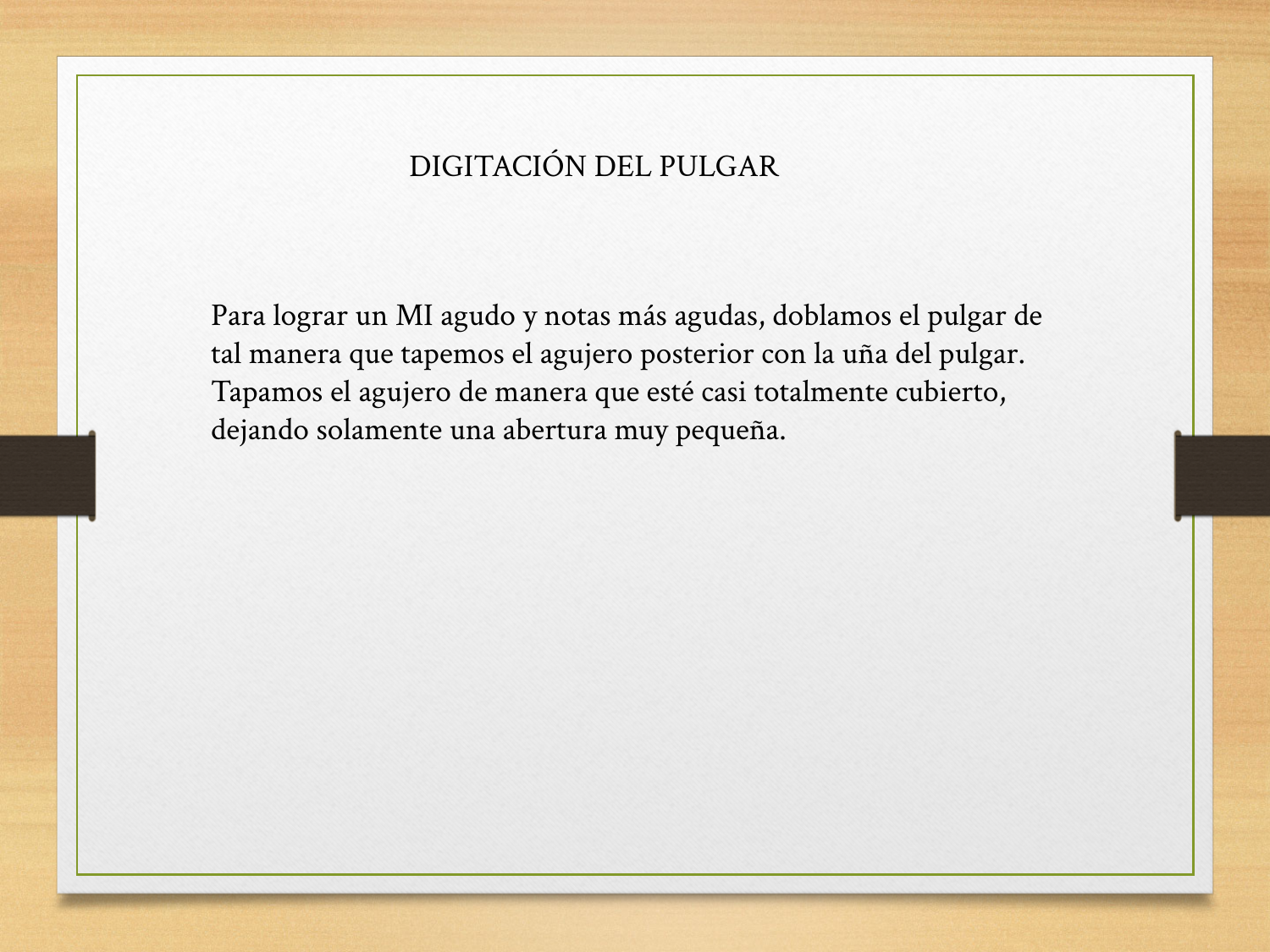

DIGITACIÓN DEL PULGAR

Para lograr un MI agudo y notas más agudas, doblamos el pulgar de tal manera que tapemos el agujero posterior con la uña del pulgar. Tapamos el agujero de manera que esté casi totalmente cubierto, dejando solamente una abertura muy pequeña.